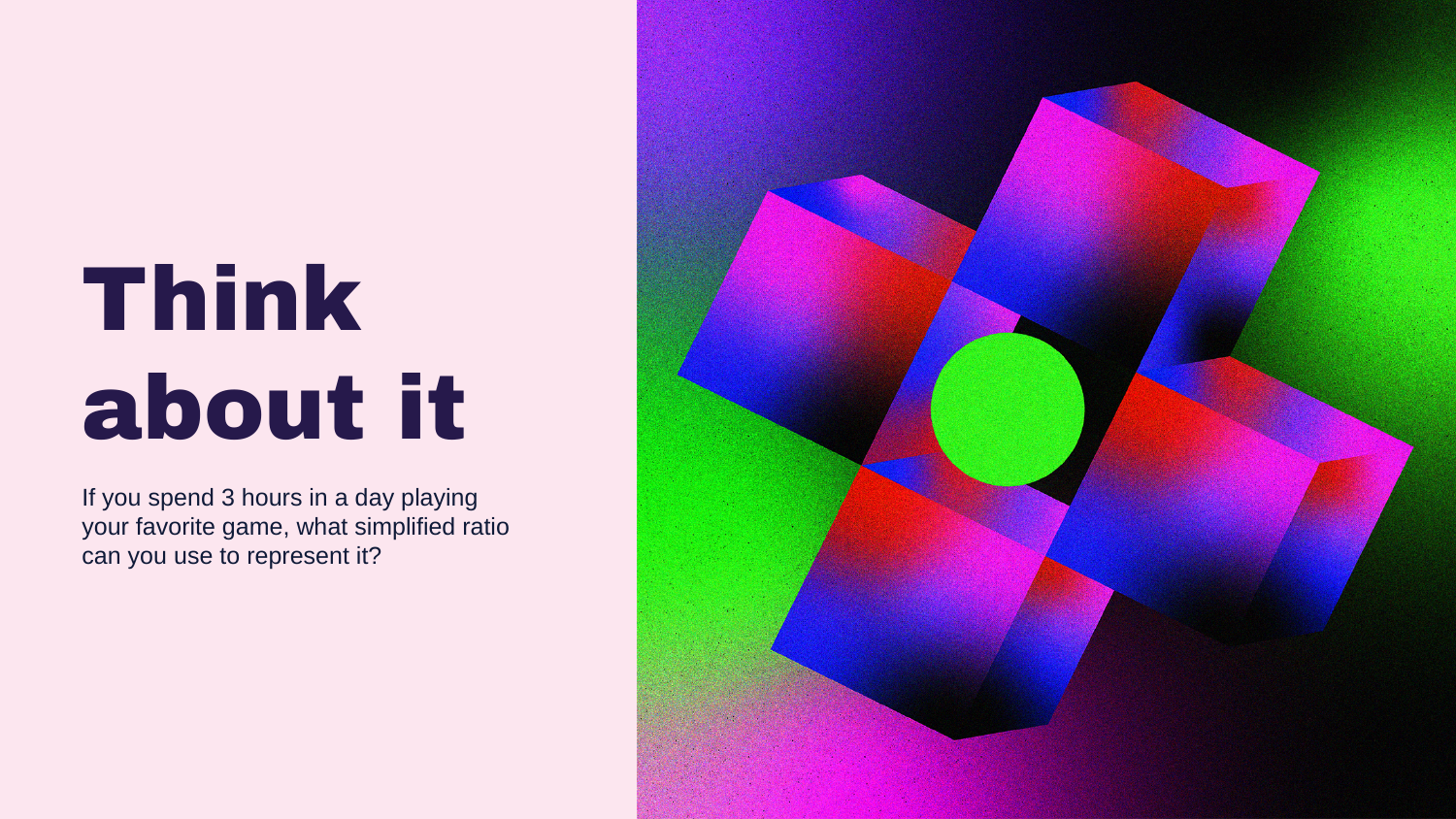

Think about it
If you spend 3 hours in a day playing your favorite game, what simplified ratio can you use to represent it?